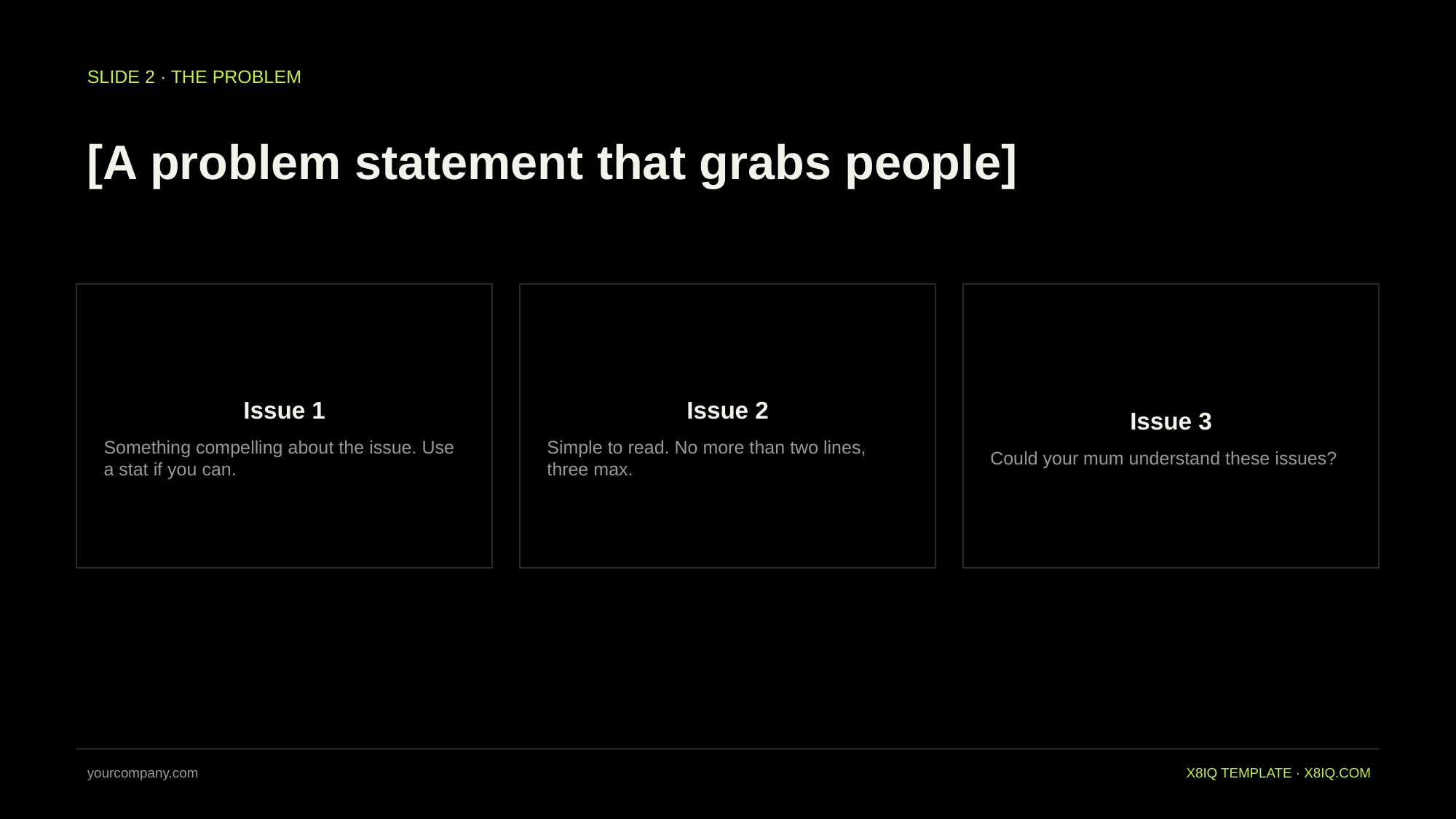

SLIDE 2 · THE PROBLEM
[A problem statement that grabs people]
Issue 1
Something compelling about the issue. Use a stat if you can.
Issue 2
Simple to read. No more than two lines, three max.
Issue 3
Could your mum understand these issues?

yourcompany.com
X8IQ TEMPLATE · X8IQ.COM